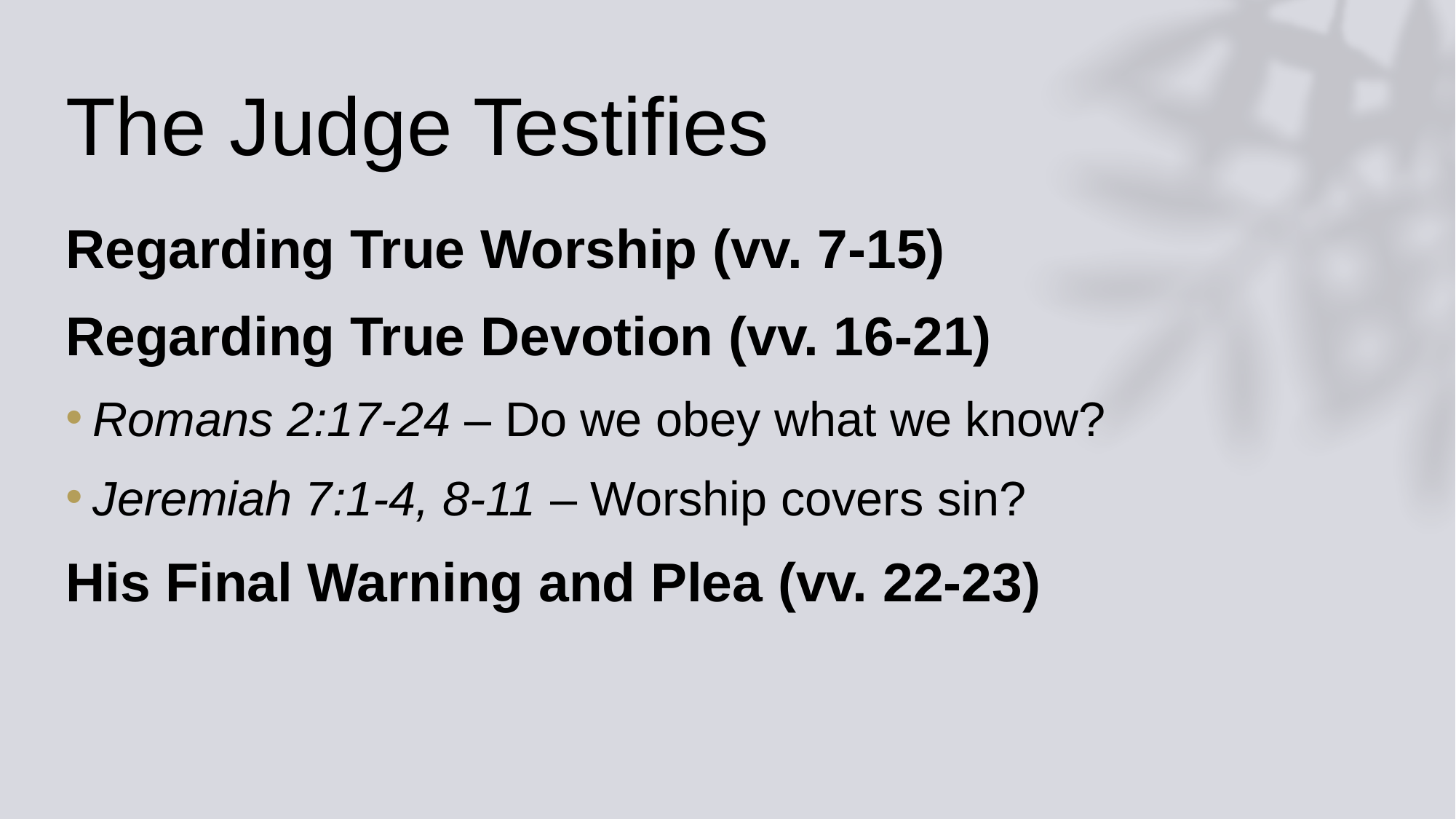

# The Judge Testifies
Regarding True Worship (vv. 7-15)
Regarding True Devotion (vv. 16-21)
Romans 2:17-24 – Do we obey what we know?
Jeremiah 7:1-4, 8-11 – Worship covers sin?
His Final Warning and Plea (vv. 22-23)